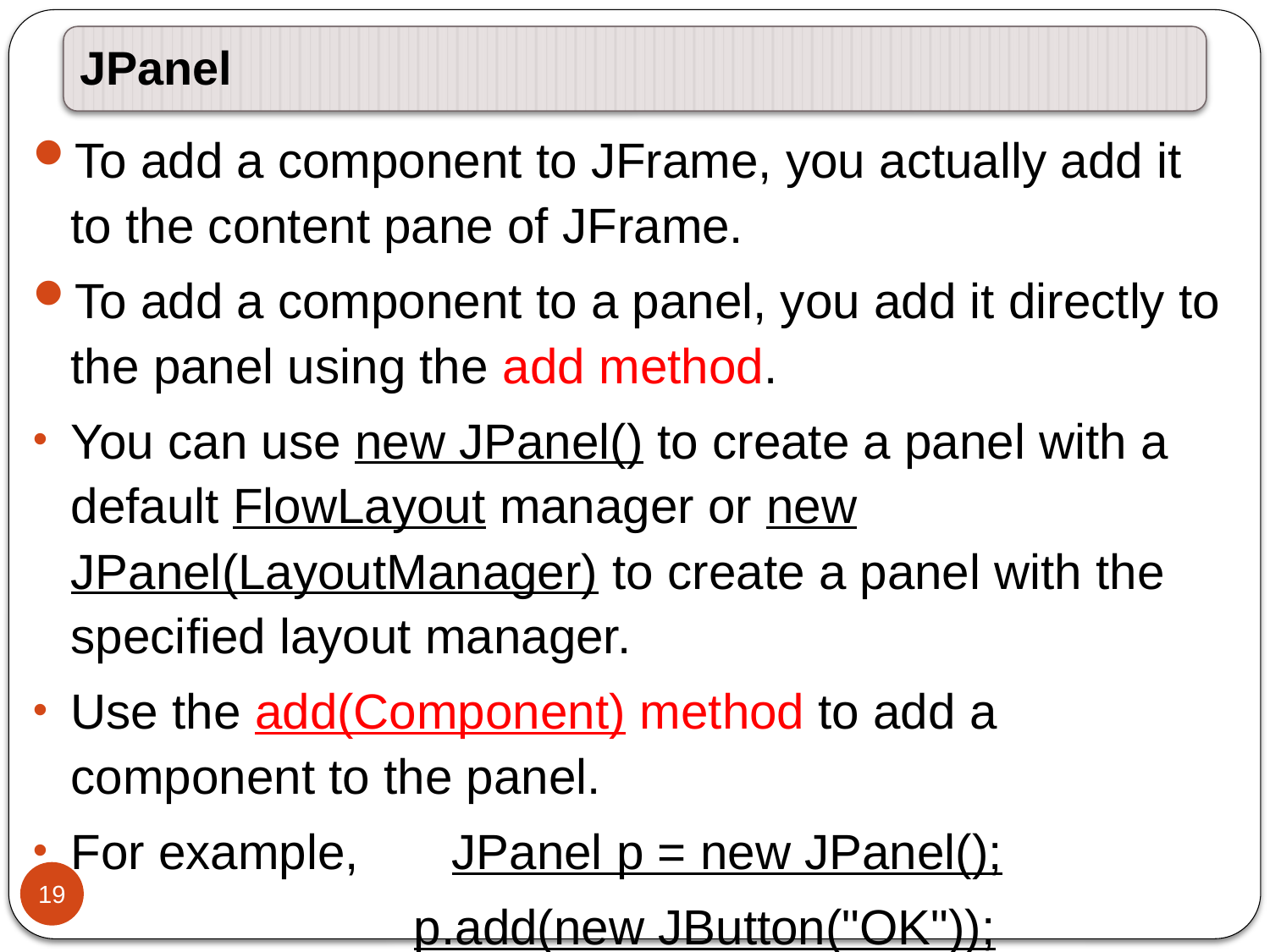

JPanel
To add a component to JFrame, you actually add it to the content pane of JFrame.
To add a component to a panel, you add it directly to the panel using the add method.
You can use new JPanel() to create a panel with a default FlowLayout manager or new JPanel(LayoutManager) to create a panel with the specified layout manager.
Use the add(Component) method to add a component to the panel.
For example,	JPanel p = new JPanel();
			p.add(new JButton("OK"));

19